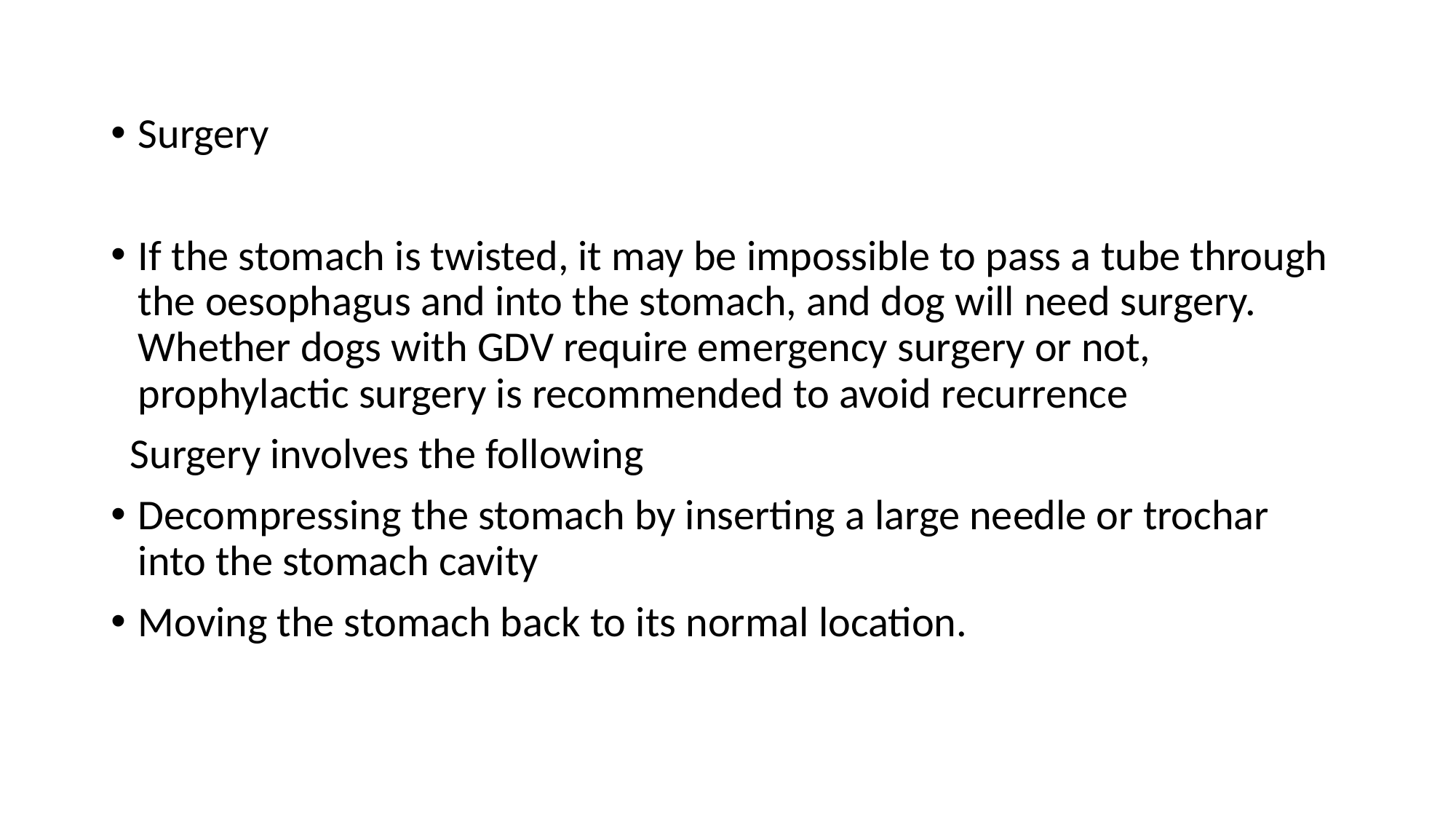

Surgery

If the stomach is twisted, it may be impossible to pass a tube through the oesophagus and into the stomach, and dog will need surgery. Whether dogs with GDV require emergency surgery or not, prophylactic surgery is recommended to avoid recurrence
  Surgery involves the following
Decompressing the stomach by inserting a large needle or trochar into the stomach cavity
Moving the stomach back to its normal location.